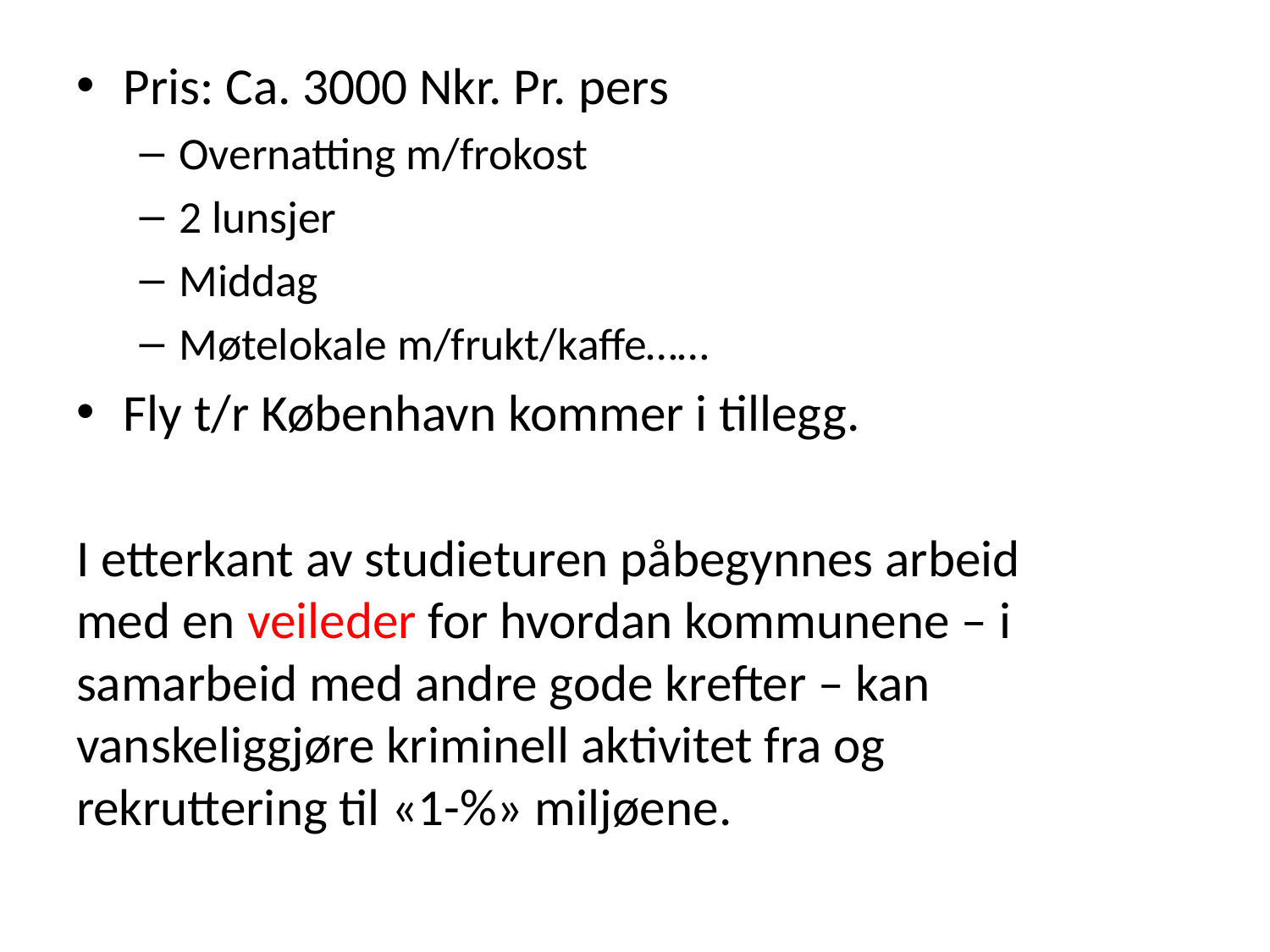

Pris: Ca. 3000 Nkr. Pr. pers
Overnatting m/frokost
2 lunsjer
Middag
Møtelokale m/frukt/kaffe……
Fly t/r København kommer i tillegg.

I etterkant av studieturen påbegynnes arbeid med en veileder for hvordan kommunene – i samarbeid med andre gode krefter – kan vanskeliggjøre kriminell aktivitet fra og rekruttering til «1-%» miljøene.